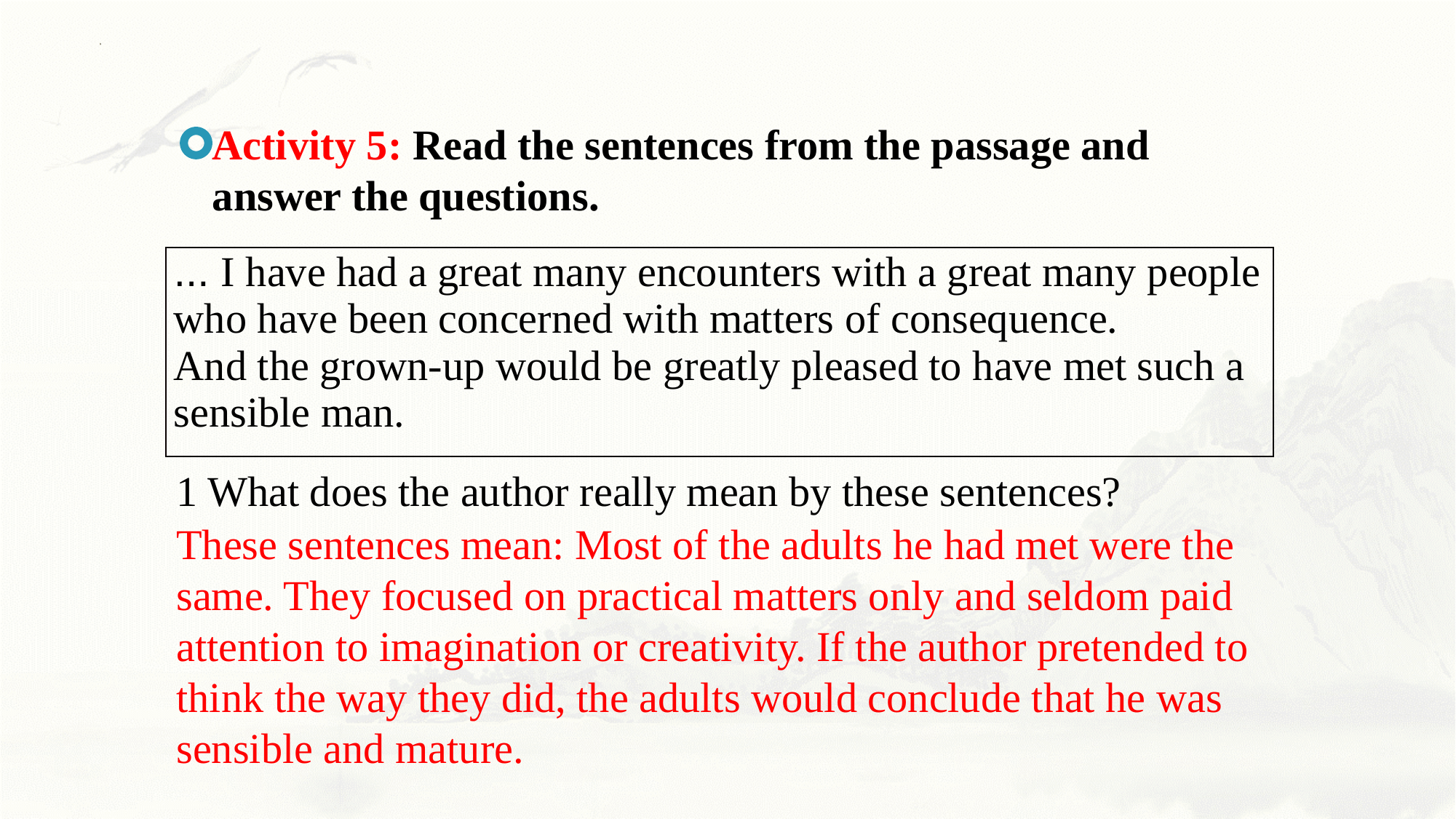

Activity 5: Read the sentences from the passage and answer the questions.

| ... I have had a great many encounters with a great many people who have been concerned with matters of consequence. And the grown-up would be greatly pleased to have met such a sensible man. |
| --- |
1 What does the author really mean by these sentences?
These sentences mean: Most of the adults he had met were the same. They focused on practical matters only and seldom paid attention to imagination or creativity. If the author pretended to think the way they did, the adults would conclude that he was sensible and mature.